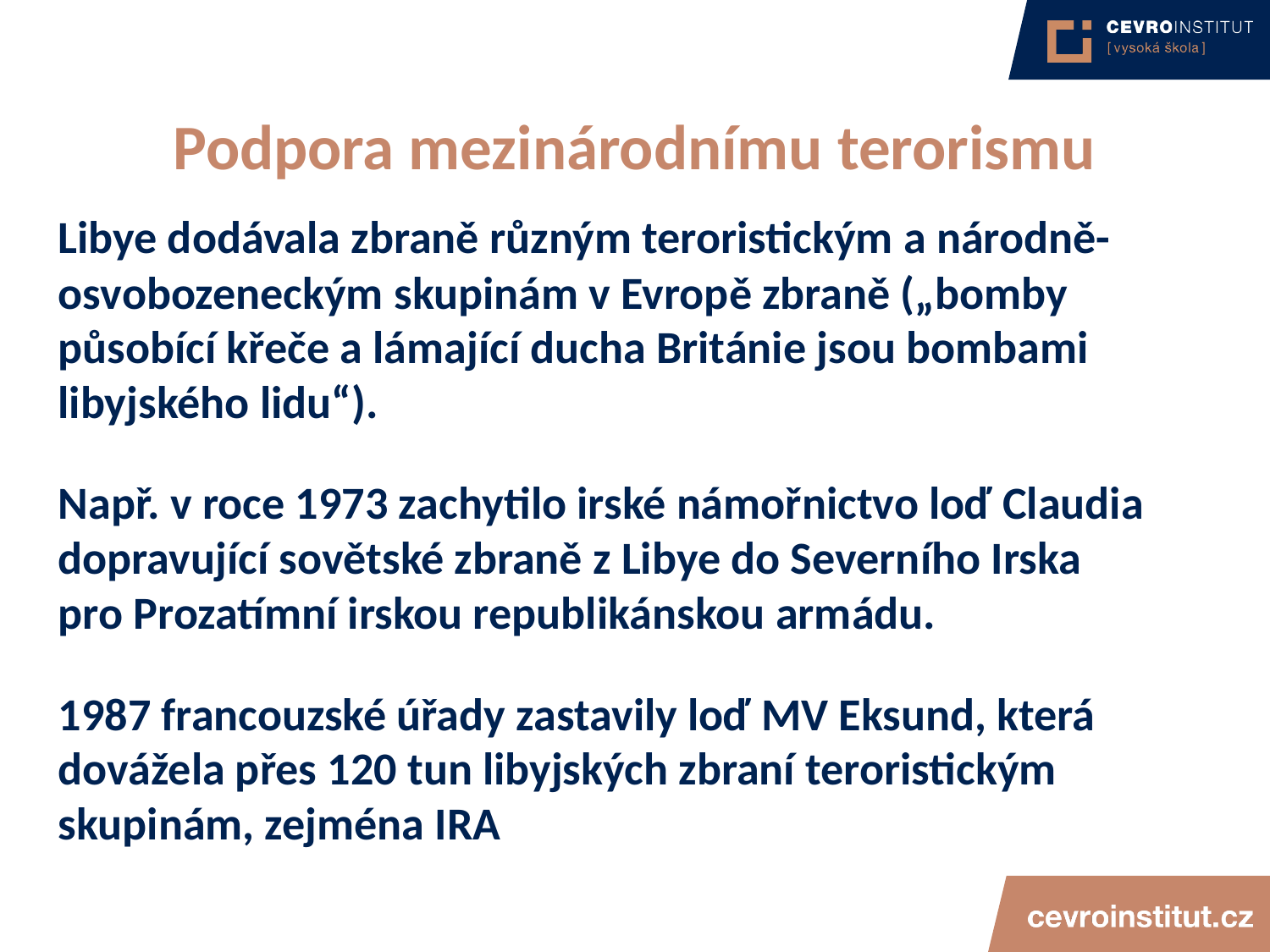

# Podpora mezinárodnímu terorismu
Libye dodávala zbraně různým teroristickým a národně-osvobozeneckým skupinám v Evropě zbraně („bomby působící křeče a lámající ducha Británie jsou bombami libyjského lidu“).
Např. v roce 1973 zachytilo irské námořnictvo loď Claudia dopravující sovětské zbraně z Libye do Severního Irska pro Prozatímní irskou republikánskou armádu.
1987 francouzské úřady zastavily loď MV Eksund, která dovážela přes 120 tun libyjských zbraní teroristickým skupinám, zejména IRA